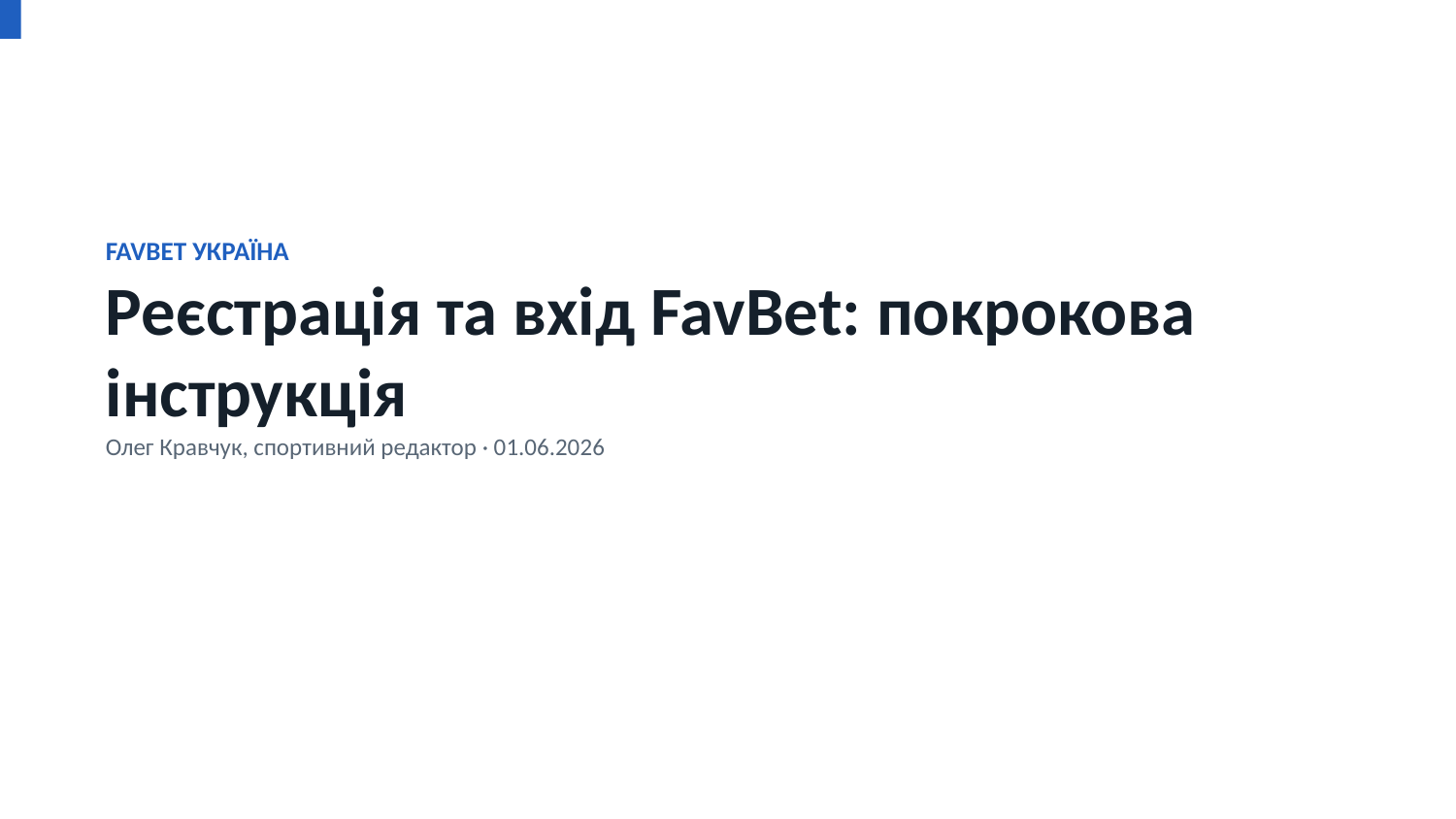

FAVBET УКРАЇНА
Реєстрація та вхід FavBet: покрокова інструкція
Олег Кравчук, спортивний редактор · 01.06.2026